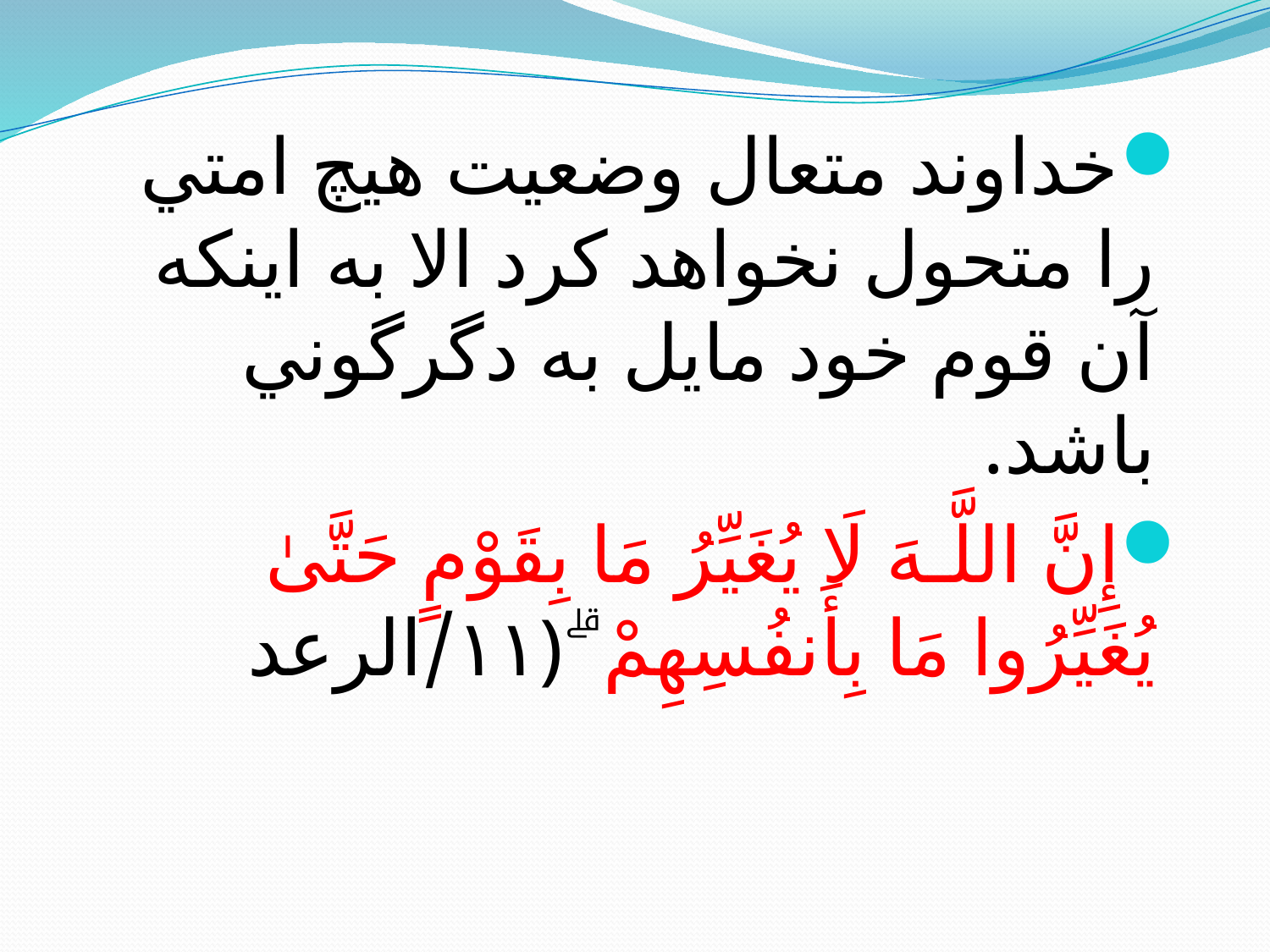

خداوند متعال وضعيت هيچ امتي را متحول نخواهد كرد الا به اينكه آن قوم خود مايل به دگرگوني باشد.
إِنَّ اللَّـهَ لَا يُغَيِّرُ مَا بِقَوْمٍ حَتَّىٰ يُغَيِّرُوا مَا بِأَنفُسِهِمْ ۗ ﴿١١/الرعد﴾

#